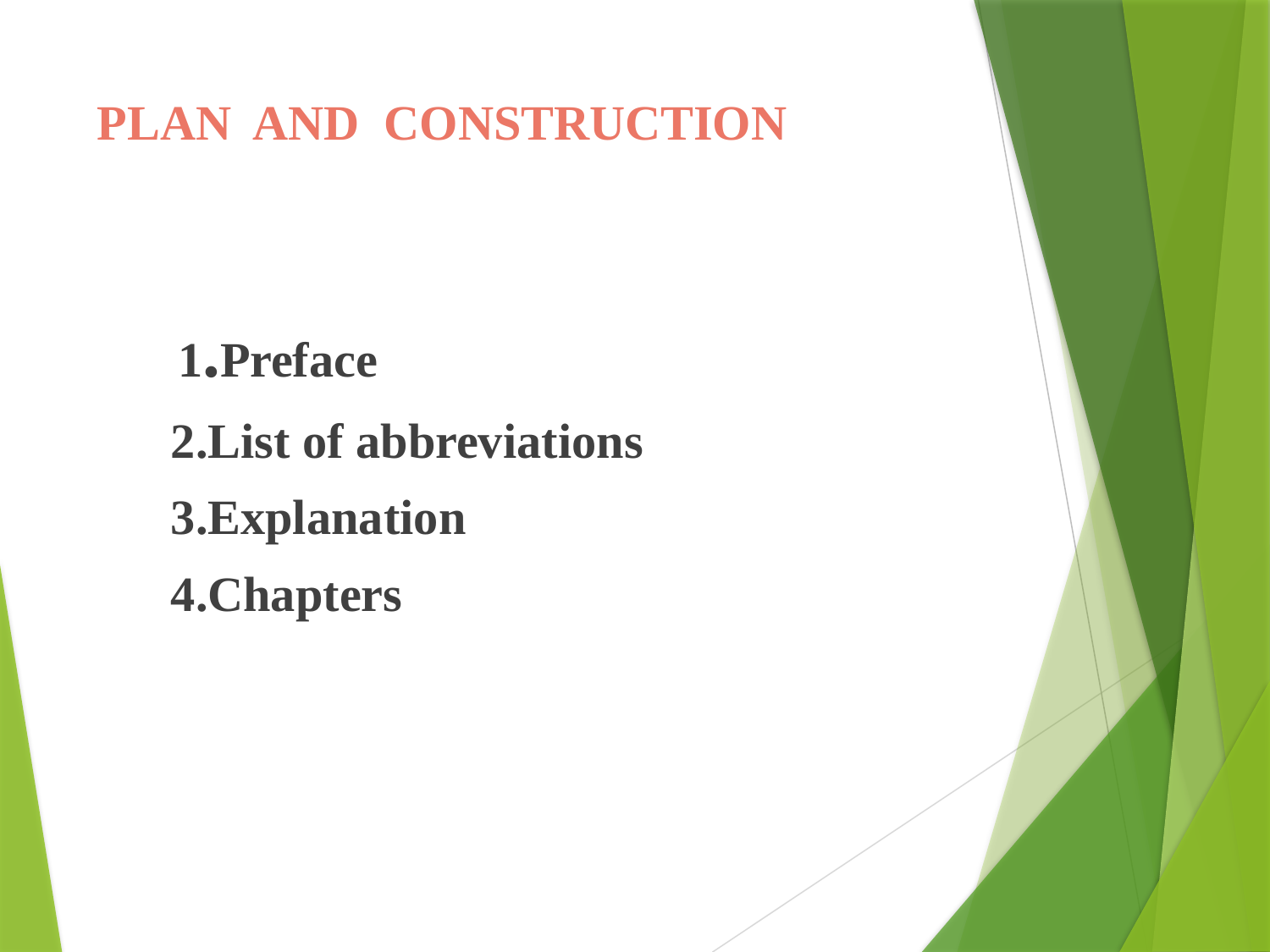

# PLAN  AND  CONSTRUCTION
          1.Preface
      2.List of abbreviations
      3.Explanation
      4.Chapters